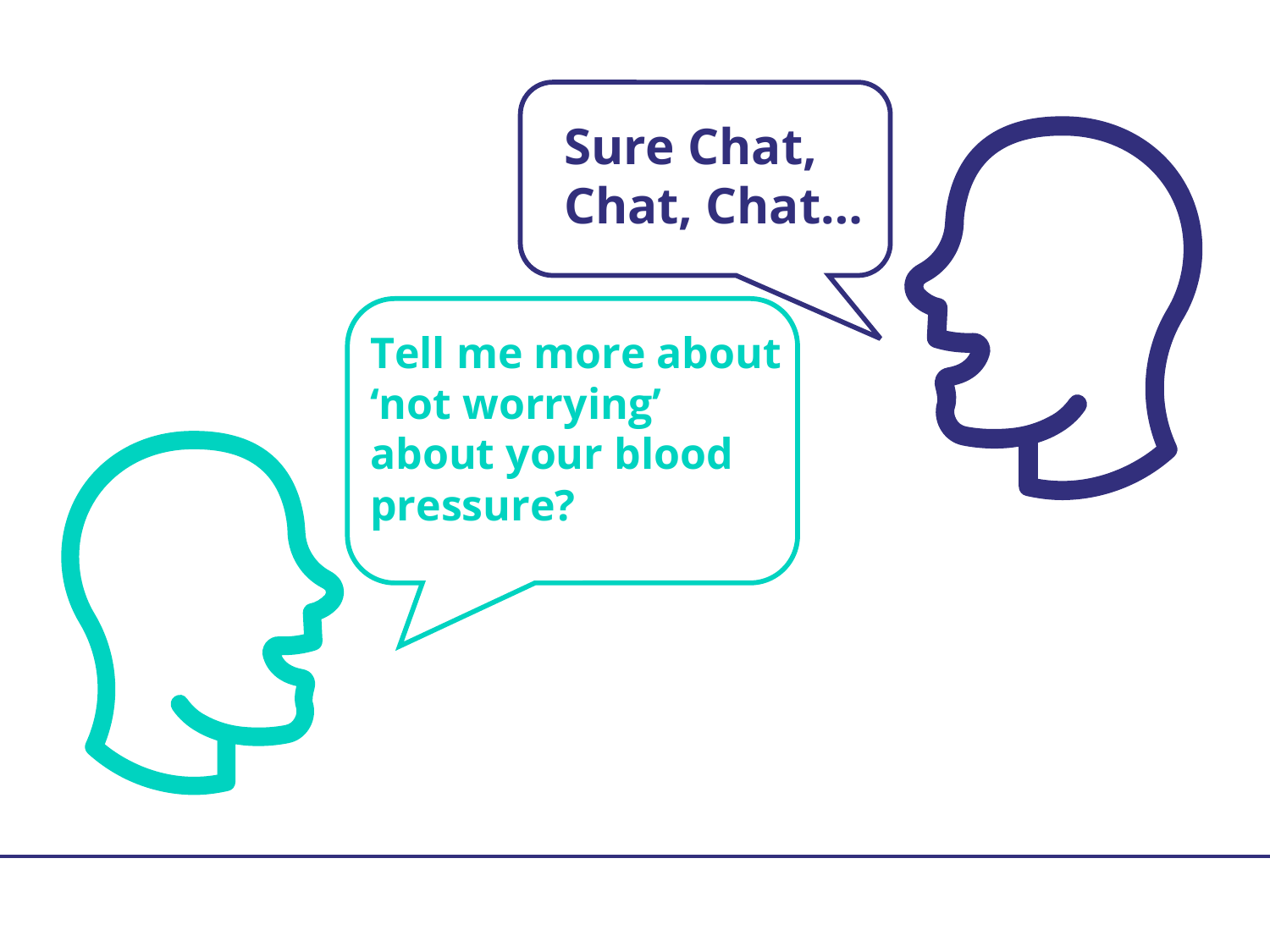

Sure Chat, Chat, Chat…

Tell me more about ‘not worrying’ about your blood pressure?